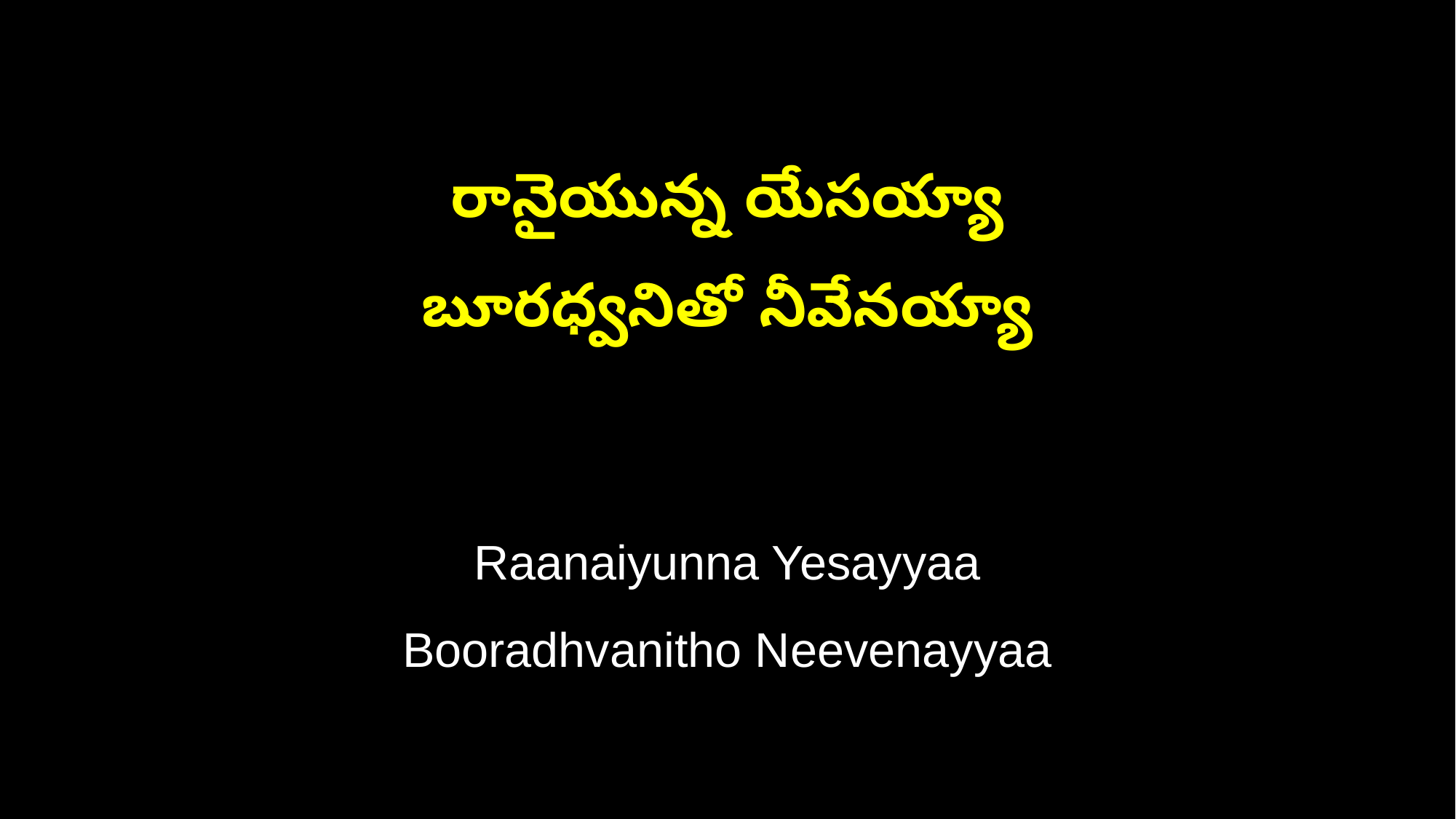

రానైయున్న యేసయ్యా
బూరధ్వనితో నీవేనయ్యా
Raanaiyunna Yesayyaa
Booradhvanitho Neevenayyaa